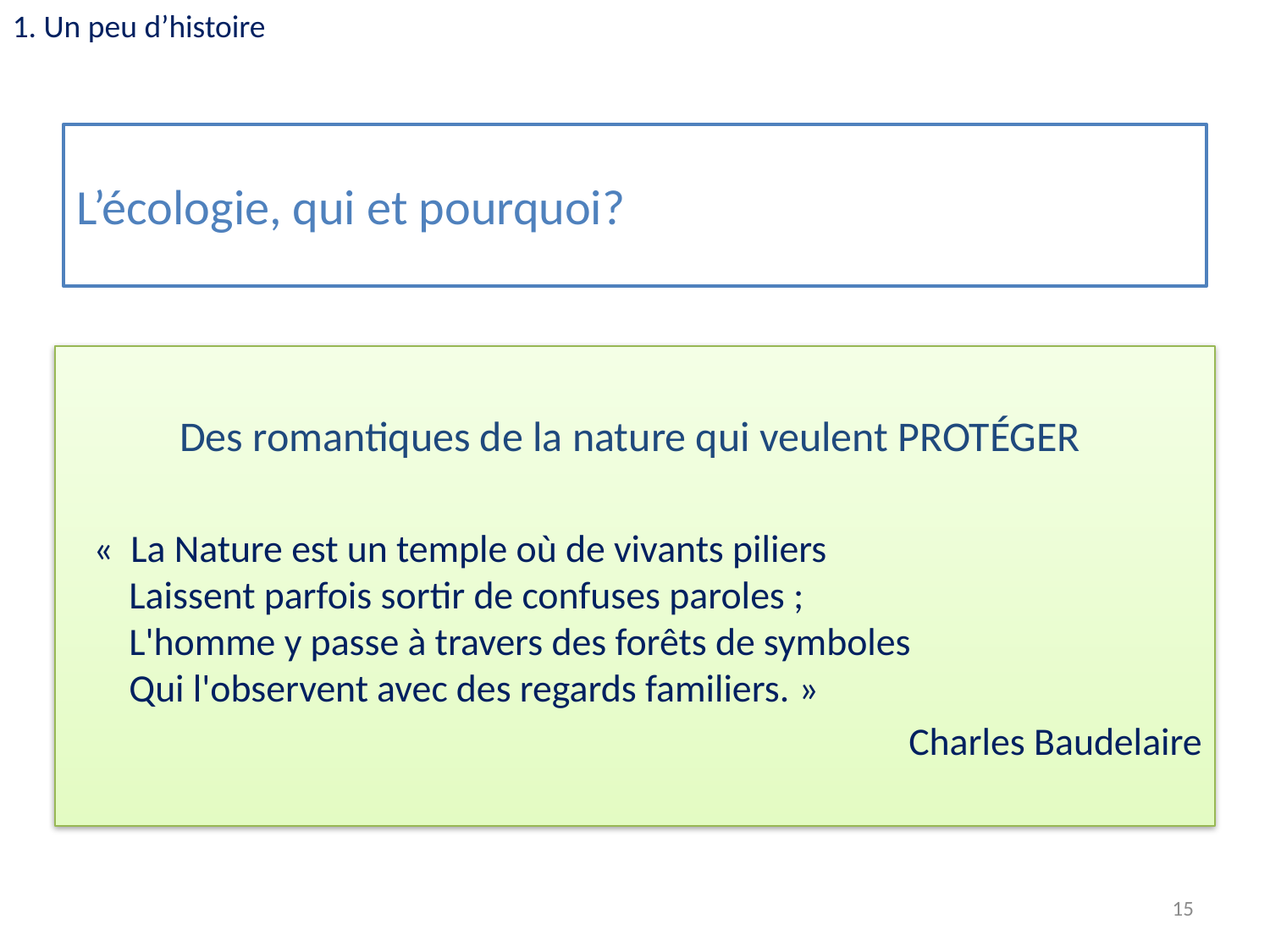

1. Un peu d’histoire
# L’écologie, qui et pourquoi?
Des romantiques de la nature qui veulent PROTÉGER

«  La Nature est un temple où de vivants piliers
Laissent parfois sortir de confuses paroles ;
L'homme y passe à travers des forêts de symboles
Qui l'observent avec des regards familiers. »
Charles Baudelaire
15